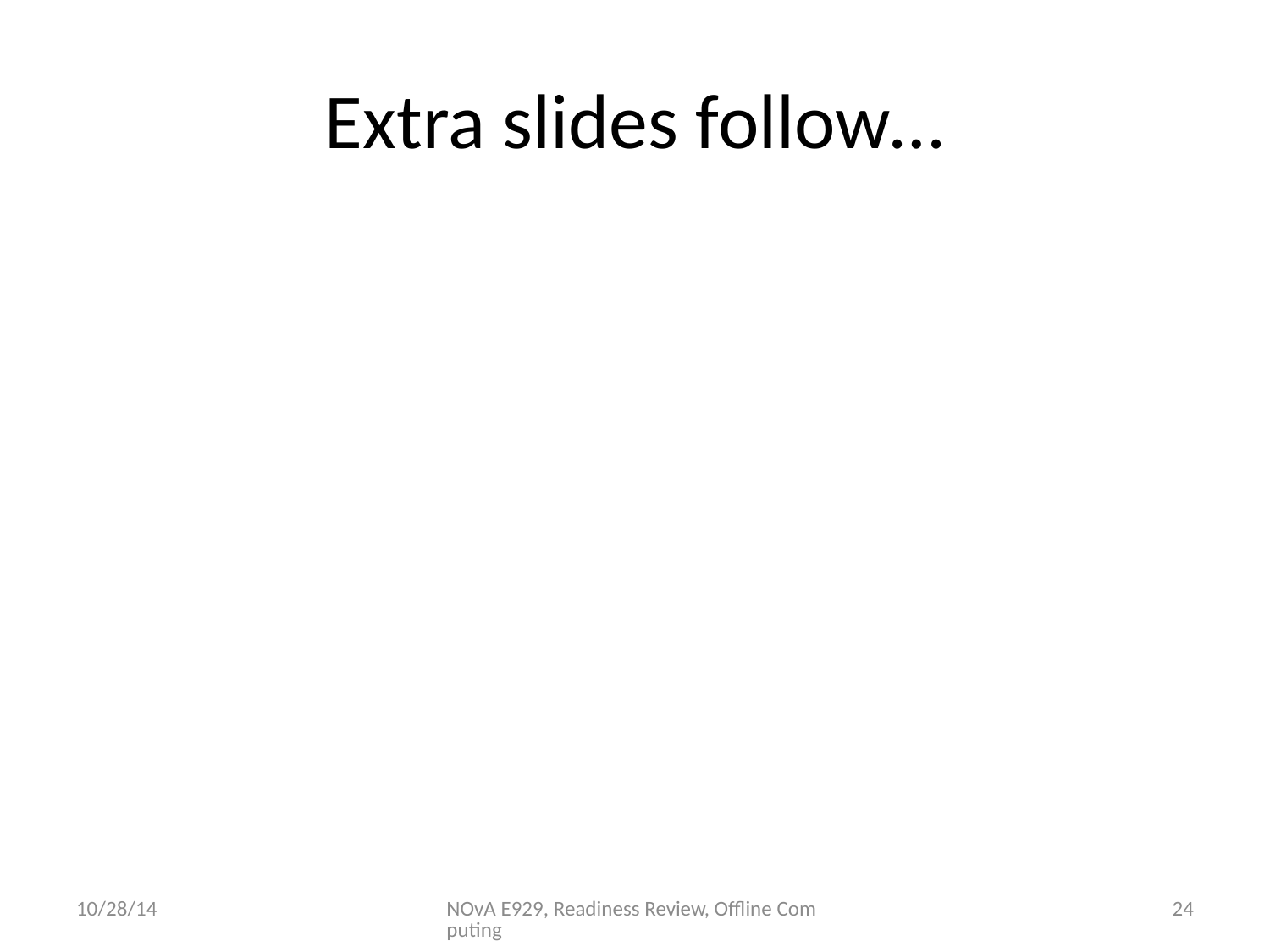

# Extra slides follow…
10/28/14
NOvA E929, Readiness Review, Offline Computing
24